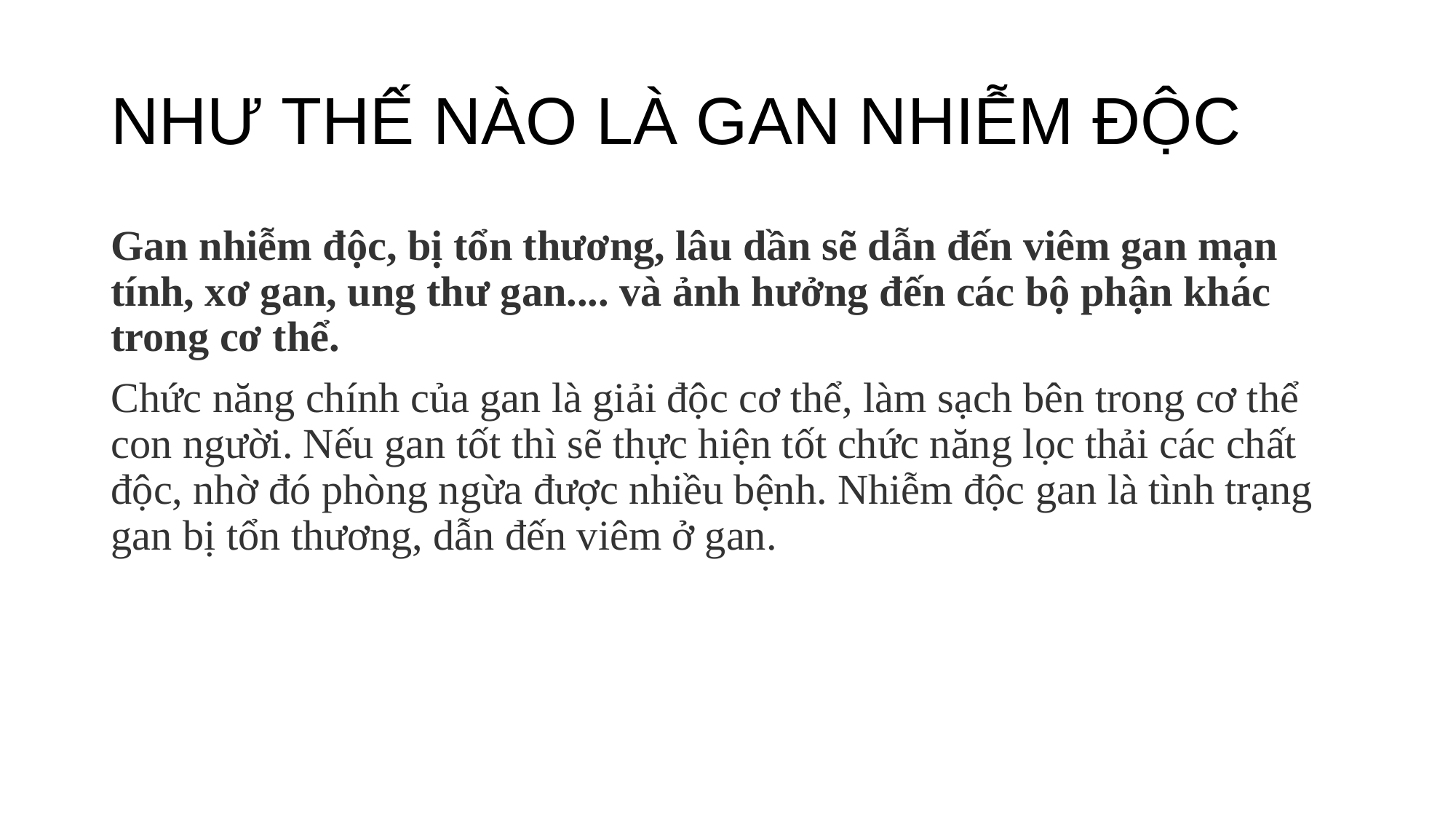

# NHƯ THẾ NÀO LÀ GAN NHIỄM ĐỘC
Gan nhiễm độc, bị tổn thương, lâu dần sẽ dẫn đến viêm gan mạn tính, xơ gan, ung thư gan.... và ảnh hưởng đến các bộ phận khác trong cơ thể.
Chức năng chính của gan là giải độc cơ thể, làm sạch bên trong cơ thể con người. Nếu gan tốt thì sẽ thực hiện tốt chức năng lọc thải các chất độc, nhờ đó phòng ngừa được nhiều bệnh. Nhiễm độc gan là tình trạng gan bị tổn thương, dẫn đến viêm ở gan.